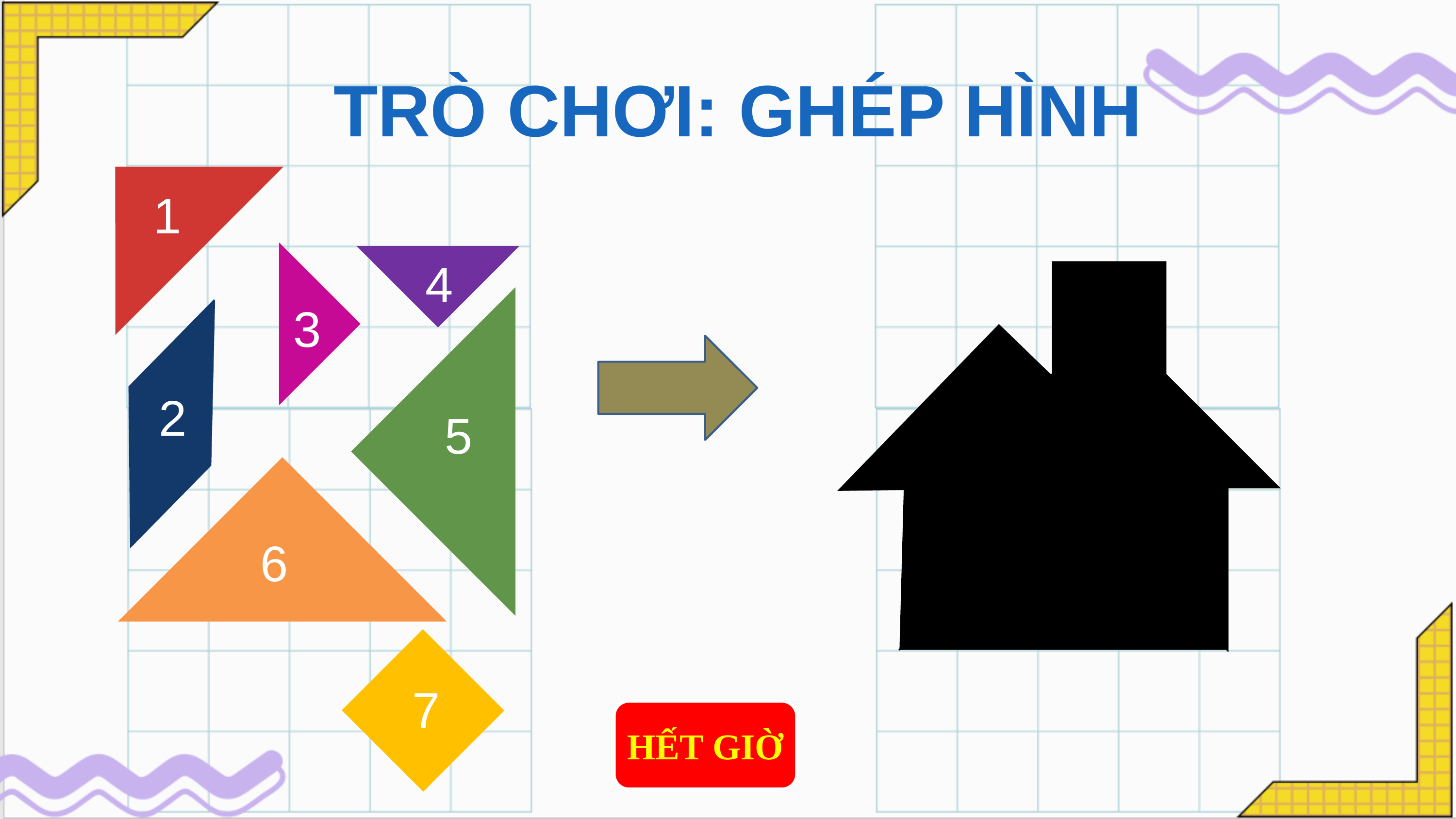

TRÒ CHƠI: GHÉP HÌNH

1

4

3

2
5

`

6

7
THỜI GIAN
1 : 00
0 : 59
0 : 58
0 : 57
0 : 56
0 : 55
0 : 54
0 : 53
0 : 52
0 : 51
0 : 50
0 : 49
0 : 48
0 : 47
0 : 46
0 : 45
0 : 44
0 : 43
0 : 42
0 : 41
0 : 40
0 : 39
0 : 38
0 : 37
0 : 36
0 : 35
0 : 34
0 : 33
0 : 32
0 : 31
0 : 30
0 : 29
0 : 28
0 : 27
0 : 26
0 : 25
0 : 24
0 : 23
0 : 22
0 : 21
0 : 20
0 : 19
0 : 18
0 : 17
0 : 16
0 : 15
0 : 14
0 : 13
0 : 12
0 : 11
0 : 10
0 : 09
0 : 08
0 : 07
0 : 06
0 : 05
0 : 04
0 : 03
0 : 02
0 : 01
0 : 00
HẾT GIỜ